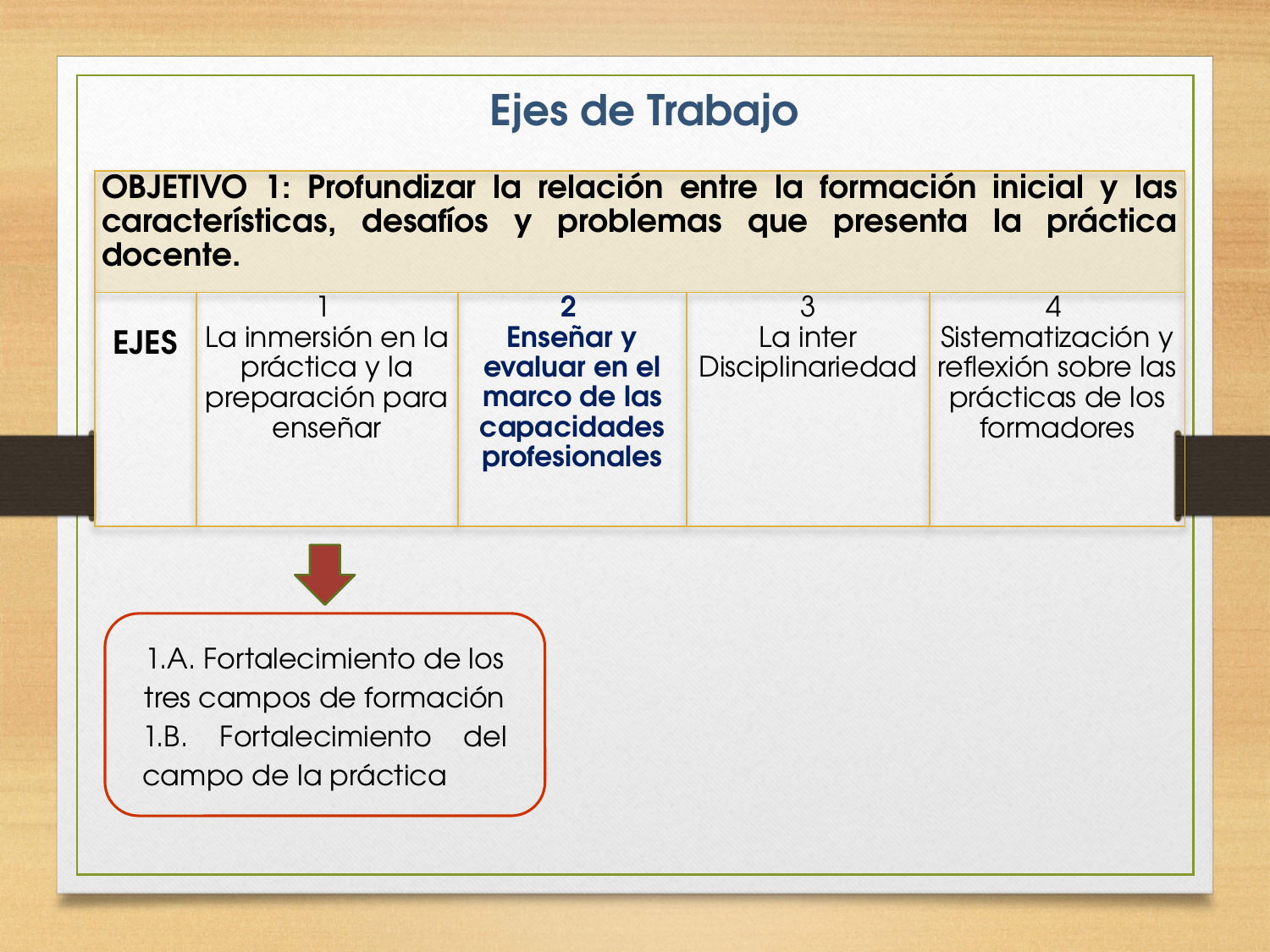

Ejes de Trabajo
| OBJETIVO 1: Profundizar la relación entre la formación inicial y las características, desafíos y problemas que presenta la práctica docente. |  |  |  |  |
| --- | --- | --- | --- | --- |
| EJES | 1 La inmersión en la práctica y la preparación para enseñar | 2 Enseñar y evaluar en el marco de las capacidades profesionales | 3 La inter Disciplinariedad | 4 Sistematización y reflexión sobre las prácticas de los formadores |

1.A. Fortalecimiento de los tres campos de formación
1.B. Fortalecimiento del campo de la práctica